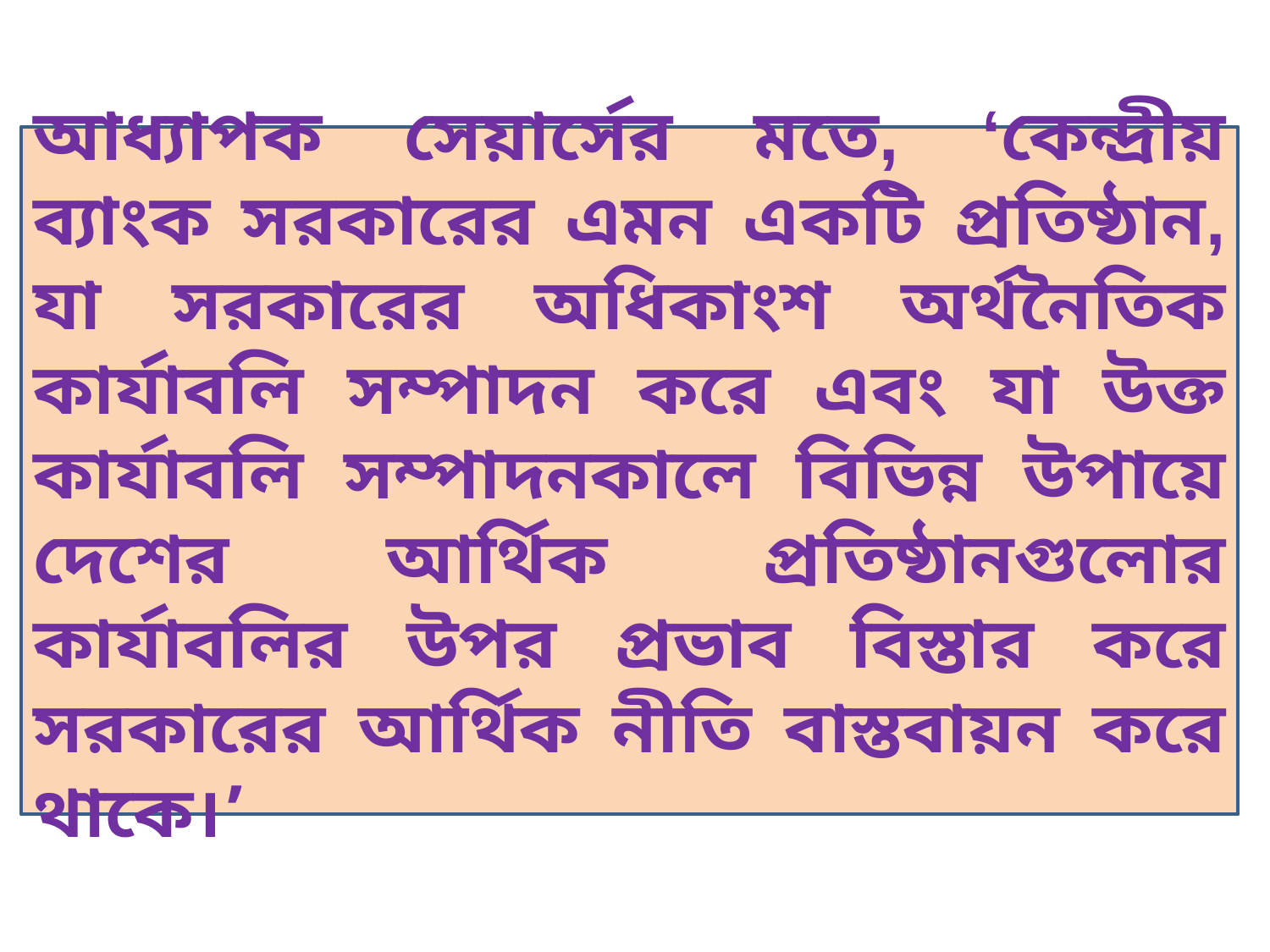

আধ্যাপক সেয়ার্সের মতে, ‘কেন্দ্রীয় ব্যাংক সরকারের এমন একটি প্রতিষ্ঠান, যা সরকারের অধিকাংশ অর্থনৈতিক কার্যাবলি সম্পাদন করে এবং যা উক্ত কার্যাবলি সম্পাদনকালে বিভিন্ন উপায়ে দেশের আর্থিক প্রতিষ্ঠানগুলোর কার্যাবলির উপর প্রভাব বিস্তার করে সরকারের আর্থিক নীতি বাস্তবায়ন করে থাকে।’